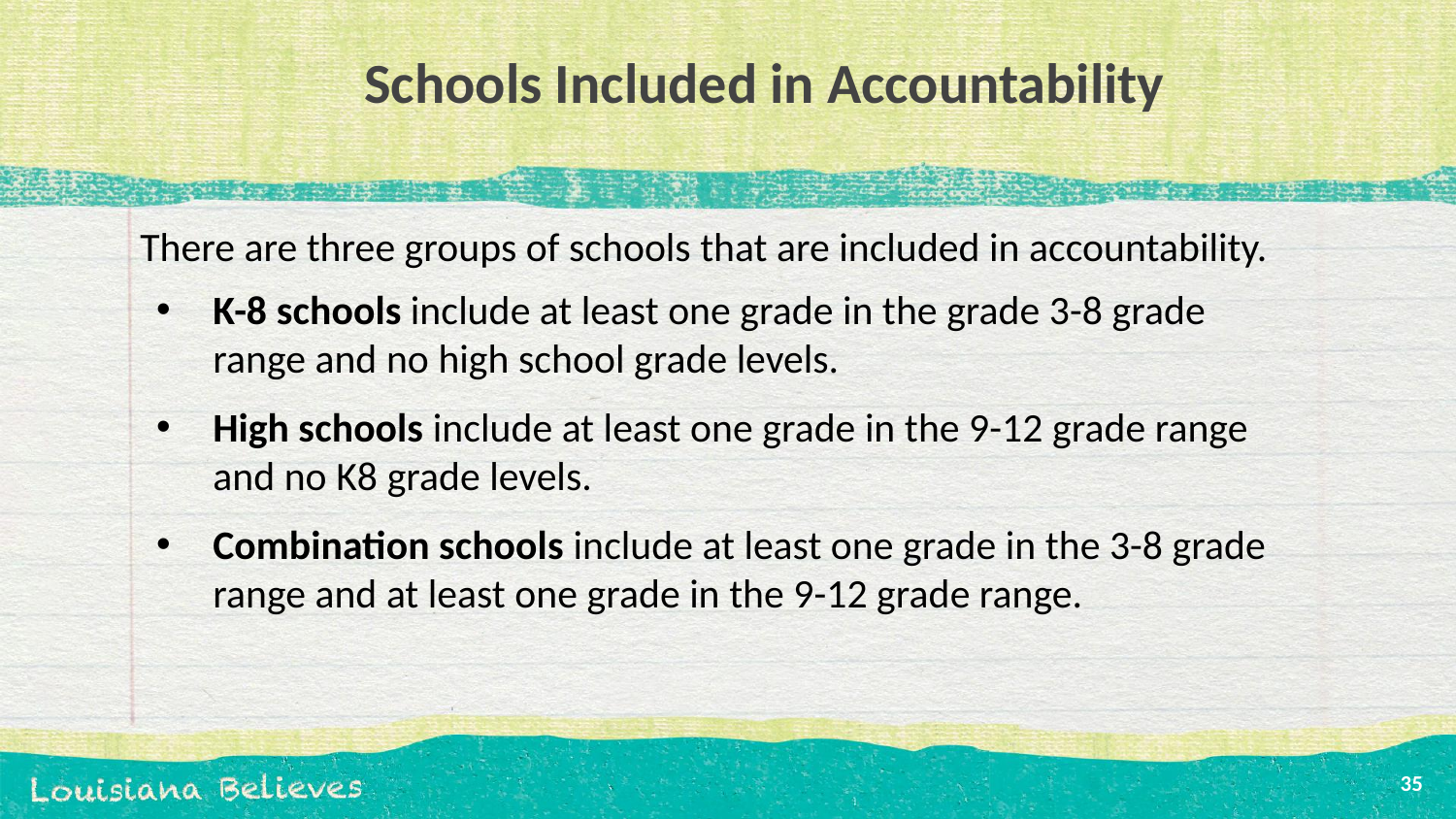

# Schools Included in Accountability
There are three groups of schools that are included in accountability.
K-8 schools include at least one grade in the grade 3-8 grade range and no high school grade levels.
High schools include at least one grade in the 9-12 grade range and no K8 grade levels.
Combination schools include at least one grade in the 3-8 grade range and at least one grade in the 9-12 grade range.